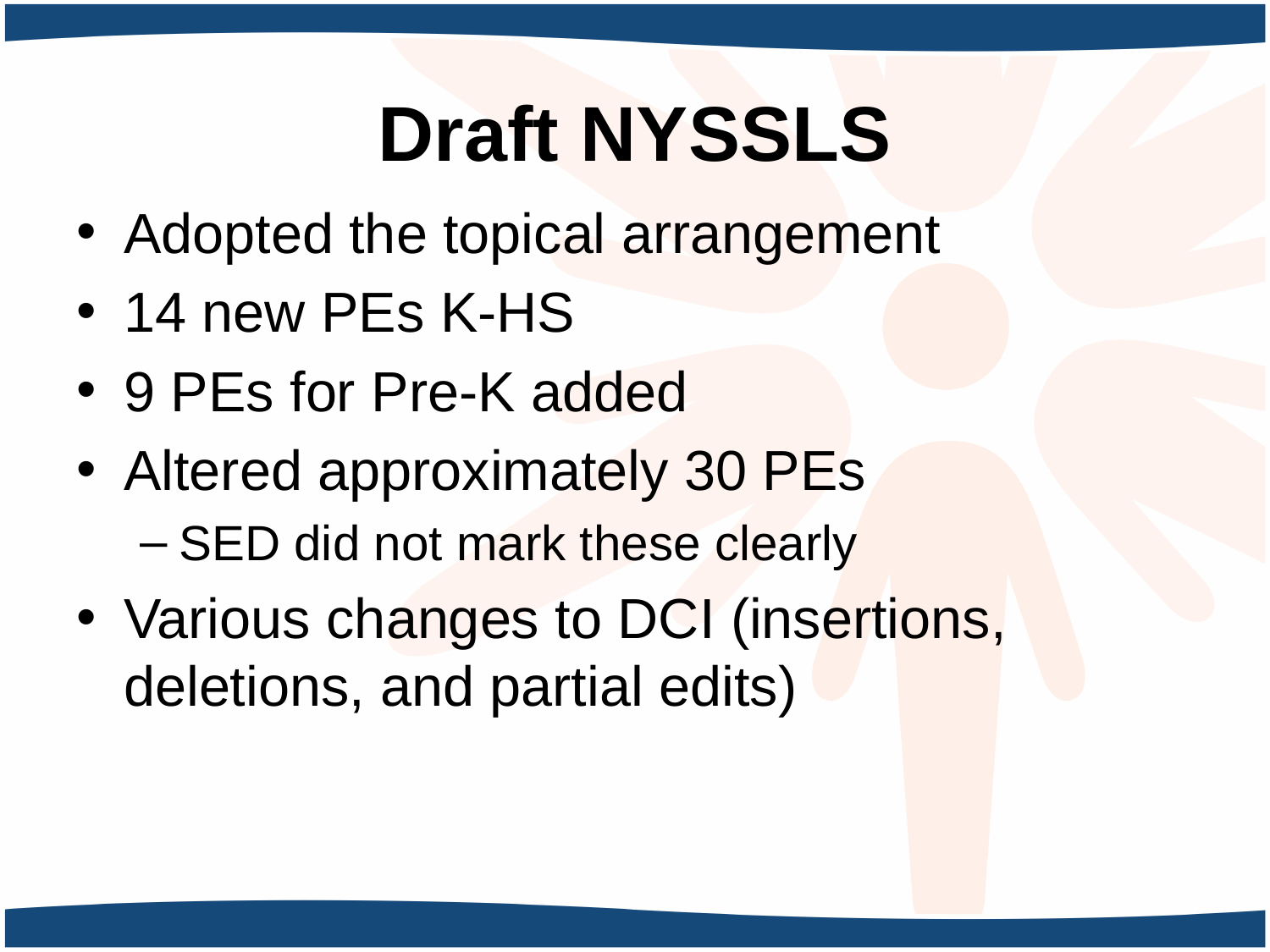

# Draft NYSSLS
Adopted the topical arrangement
14 new PEs K-HS
9 PEs for Pre-K added
Altered approximately 30 PEs
SED did not mark these clearly
Various changes to DCI (insertions, deletions, and partial edits)